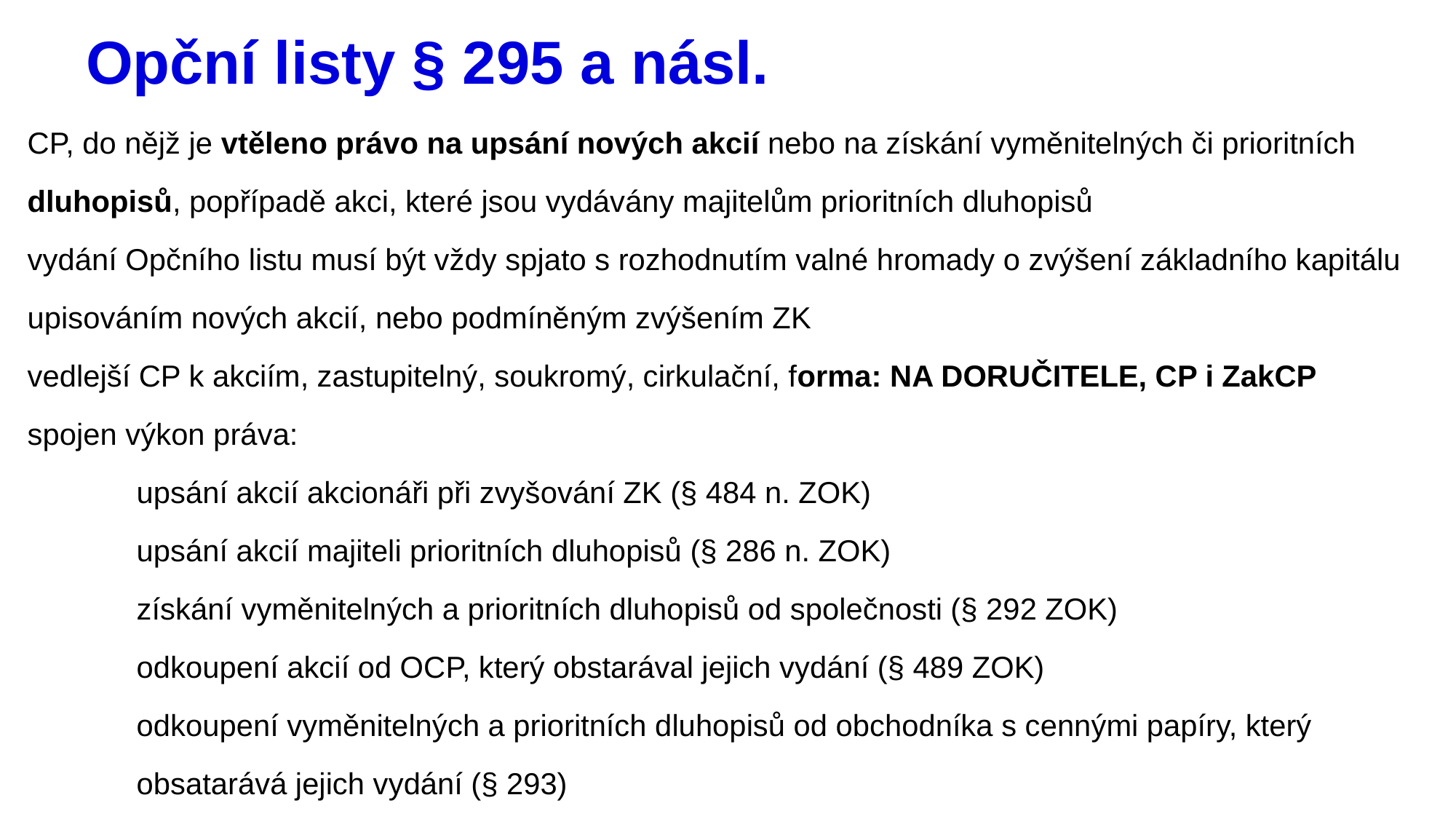

# Opční listy § 295 a násl.
CP, do nějž je vtěleno právo na upsání nových akcií nebo na získání vyměnitelných či prioritních dluhopisů, popřípadě akci, které jsou vydávány majitelům prioritních dluhopisů
vydání Opčního listu musí být vždy spjato s rozhodnutím valné hromady o zvýšení základního kapitálu upisováním nových akcií, nebo podmíněným zvýšením ZK
vedlejší CP k akciím, zastupitelný, soukromý, cirkulační, forma: NA DORUČITELE, CP i ZakCP
spojen výkon práva:
upsání akcií akcionáři při zvyšování ZK (§ 484 n. ZOK)
upsání akcií majiteli prioritních dluhopisů (§ 286 n. ZOK)
získání vyměnitelných a prioritních dluhopisů od společnosti (§ 292 ZOK)
odkoupení akcií od OCP, který obstarával jejich vydání (§ 489 ZOK)
odkoupení vyměnitelných a prioritních dluhopisů od obchodníka s cennými papíry, který obsatarává jejich vydání (§ 293)